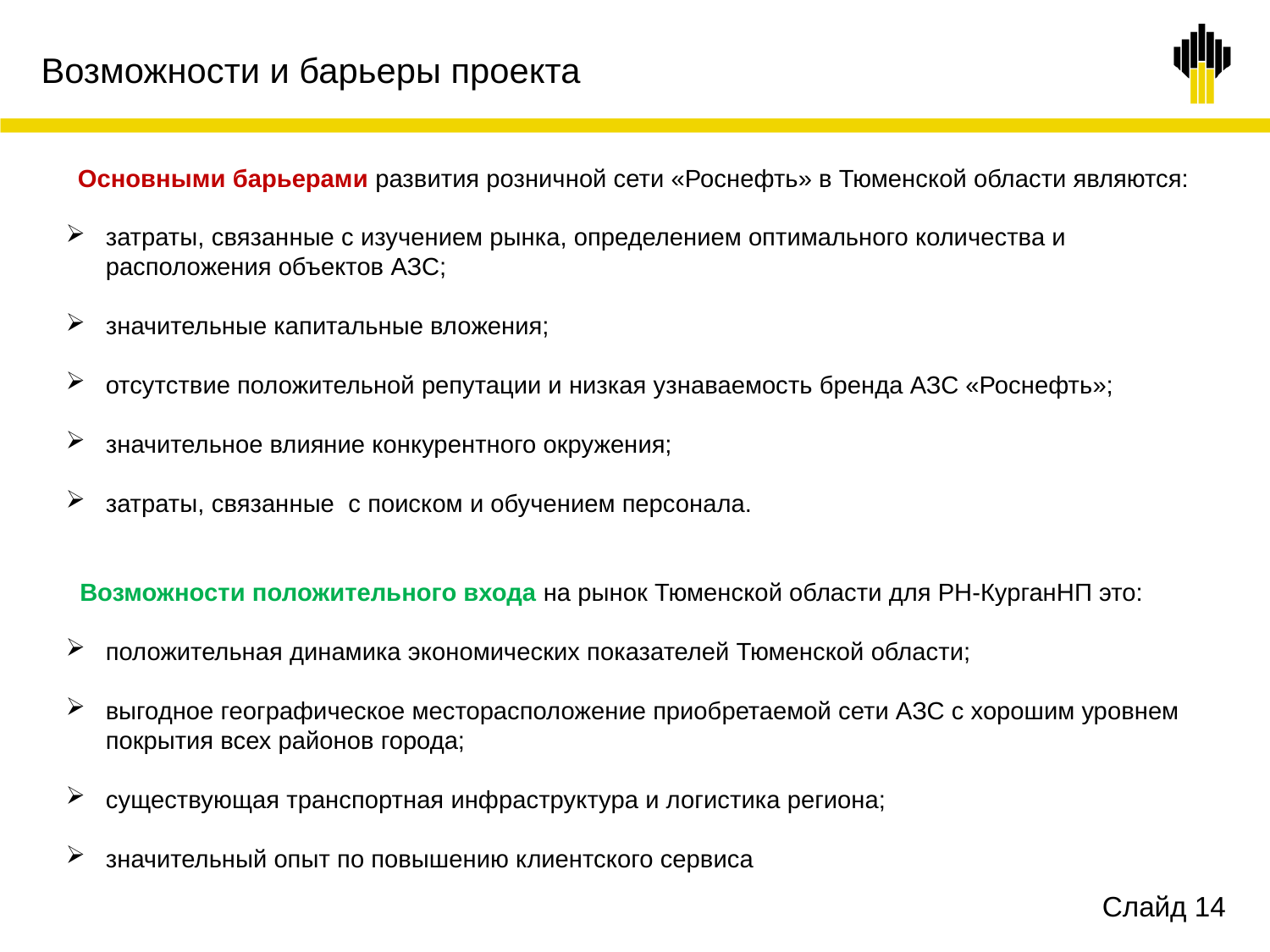

Возможности и барьеры проекта
Основными барьерами развития розничной сети «Роснефть» в Тюменской области являются:

затраты, связанные с изучением рынка, определением оптимального количества и расположения объектов АЗС;

значительные капитальные вложения;

отсутствие положительной репутации и низкая узнаваемость бренда АЗС «Роснефть»;

значительное влияние конкурентного окружения;

затраты, связанные  с поиском и обучением персонала.

  Возможности положительного входа на рынок Тюменской области для РН-КурганНП это:

положительная динамика экономических показателей Тюменской области;

выгодное географическое месторасположение приобретаемой сети АЗС с хорошим уровнем покрытия всех районов города;

существующая транспортная инфраструктура и логистика региона;

значительный опыт по повышению клиентского сервиса
Слайд 14